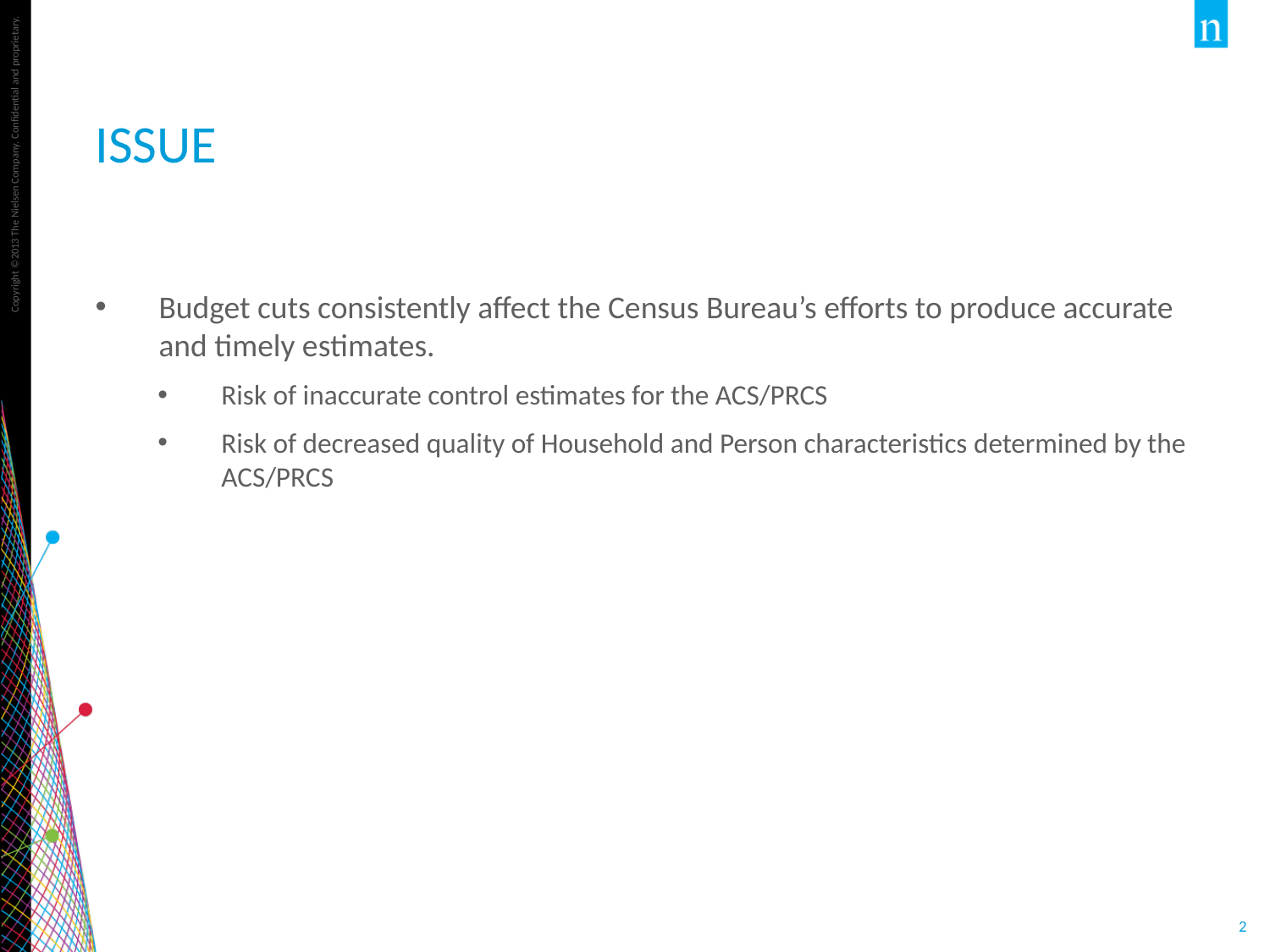

# Issue
Budget cuts consistently affect the Census Bureau’s efforts to produce accurate and timely estimates.
Risk of inaccurate control estimates for the ACS/PRCS
Risk of decreased quality of Household and Person characteristics determined by the ACS/PRCS